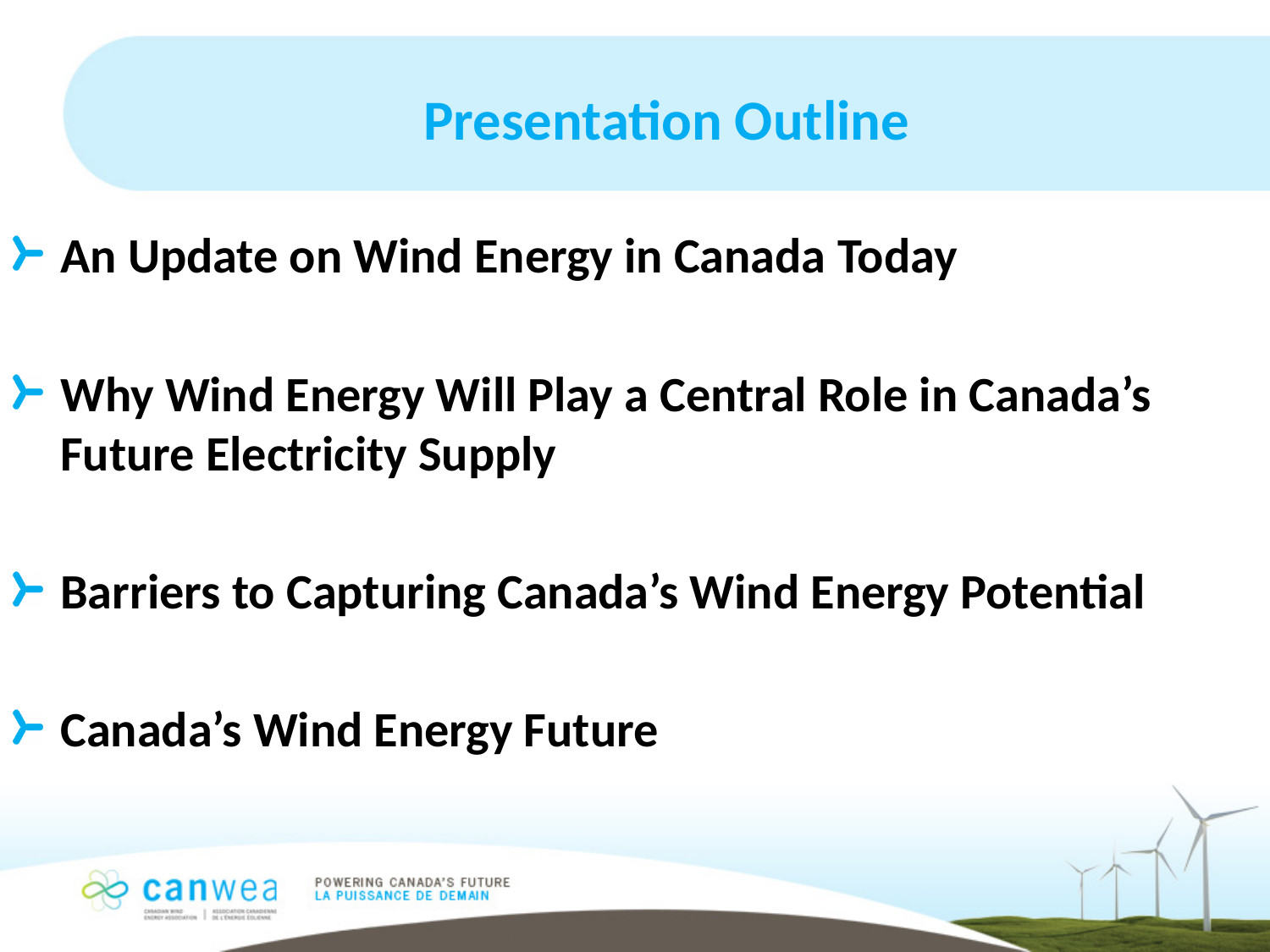

# Presentation Outline
An Update on Wind Energy in Canada Today

Why Wind Energy Will Play a Central Role in Canada’s Future Electricity Supply

Barriers to Capturing Canada’s Wind Energy Potential

Canada’s Wind Energy Future